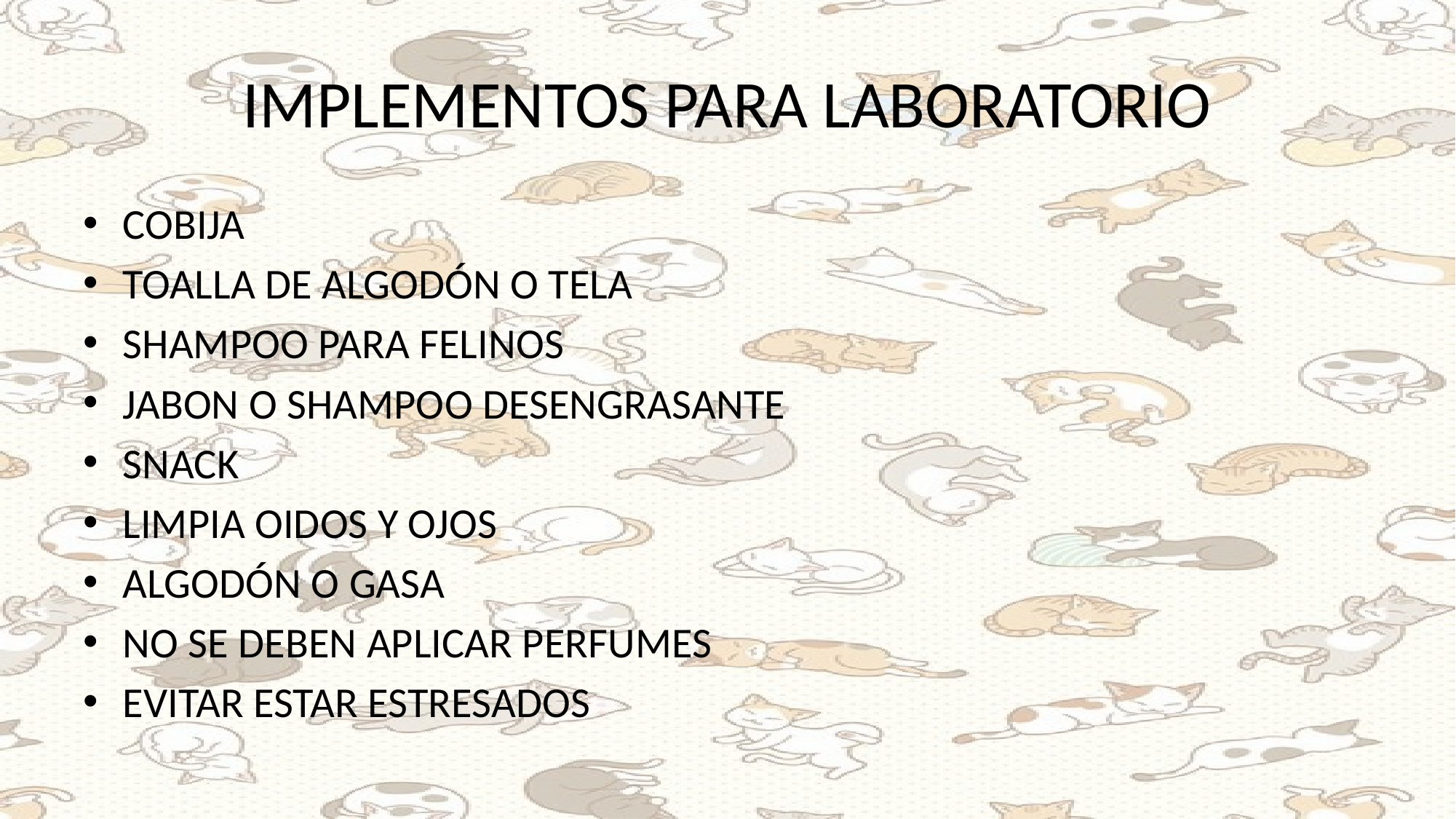

# IMPLEMENTOS PARA LABORATORIO
COBIJA
TOALLA DE ALGODÓN O TELA
SHAMPOO PARA FELINOS
JABON O SHAMPOO DESENGRASANTE
SNACK
LIMPIA OIDOS Y OJOS
ALGODÓN O GASA
NO SE DEBEN APLICAR PERFUMES
EVITAR ESTAR ESTRESADOS